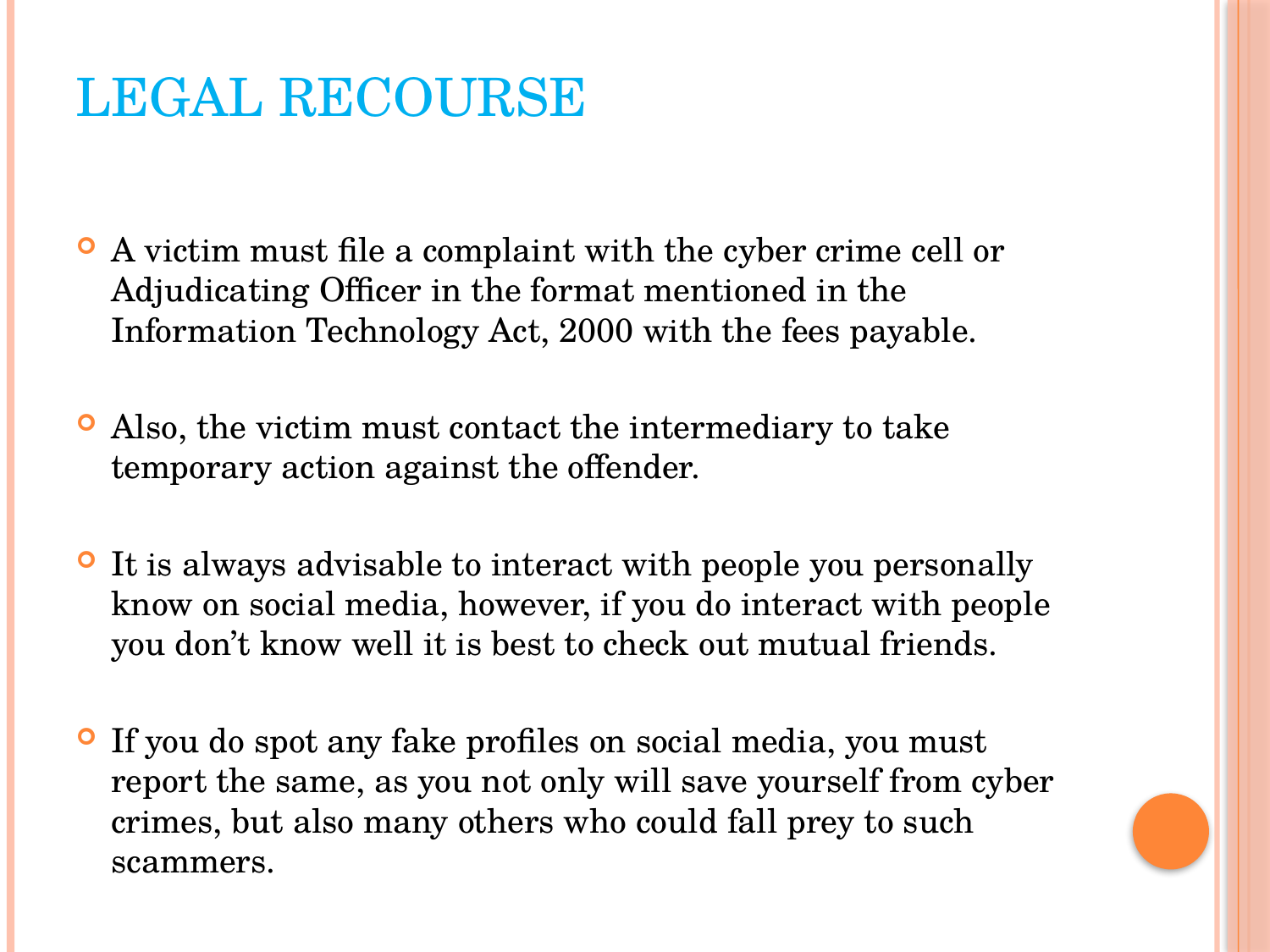

# LEGAL RECOURSE
A victim must file a complaint with the cyber crime cell or Adjudicating Officer in the format mentioned in the Information Technology Act, 2000 with the fees payable.

Also, the victim must contact the intermediary to take temporary action against the offender.

It is always advisable to interact with people you personally know on social media, however, if you do interact with people you don’t know well it is best to check out mutual friends.

If you do spot any fake profiles on social media, you must report the same, as you not only will save yourself from cyber crimes, but also many others who could fall prey to such scammers.